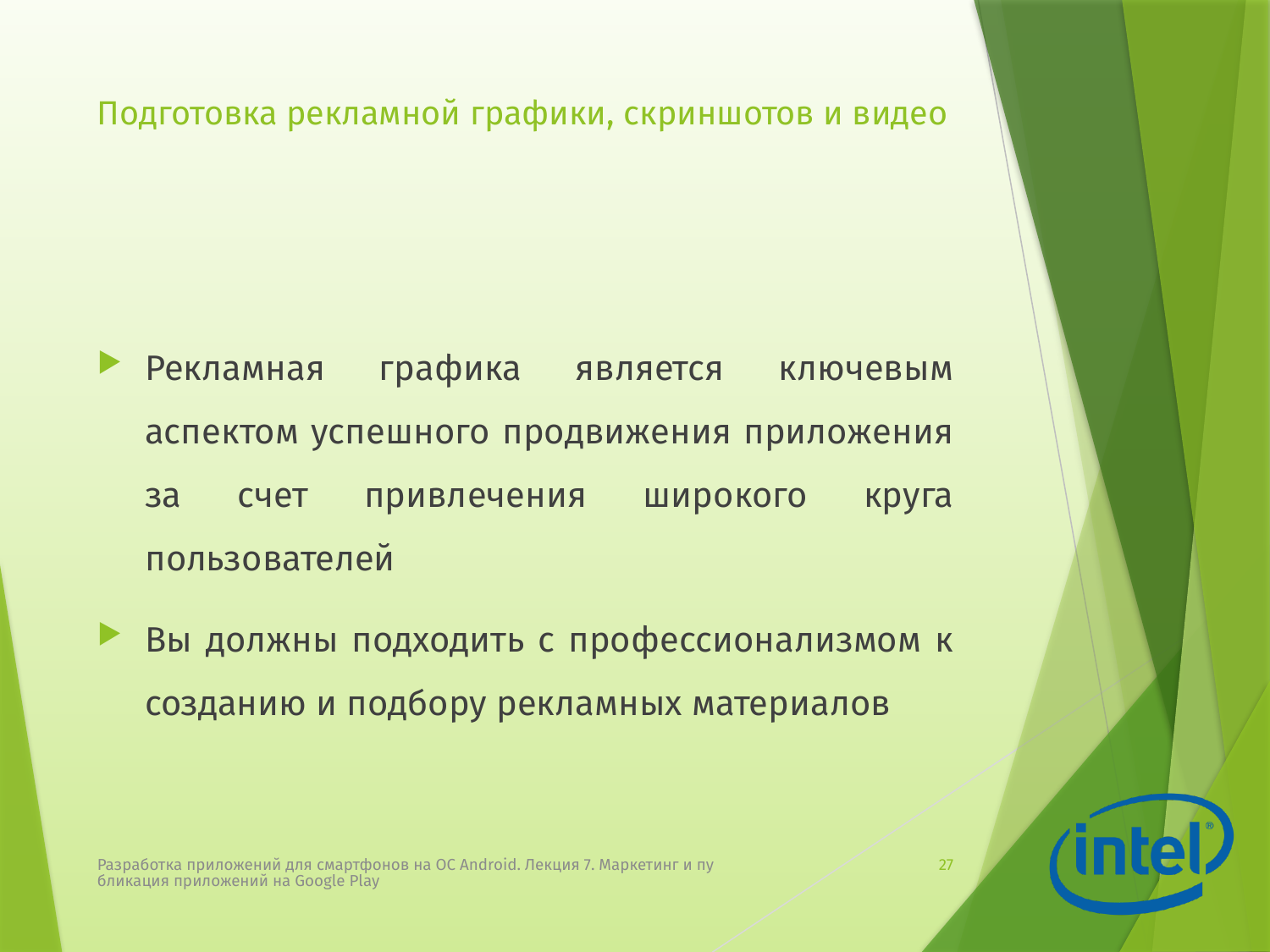

# Подготовка рекламной графики, скриншотов и видео
Рекламная графика является ключевым аспектом успешного продвижения приложения за счет привлечения широкого круга пользователей
Вы должны подходить с профессионализмом к созданию и подбору рекламных материалов
Разработка приложений для смартфонов на ОС Android. Лекция 7. Маркетинг и публикация приложений на Google Play
27